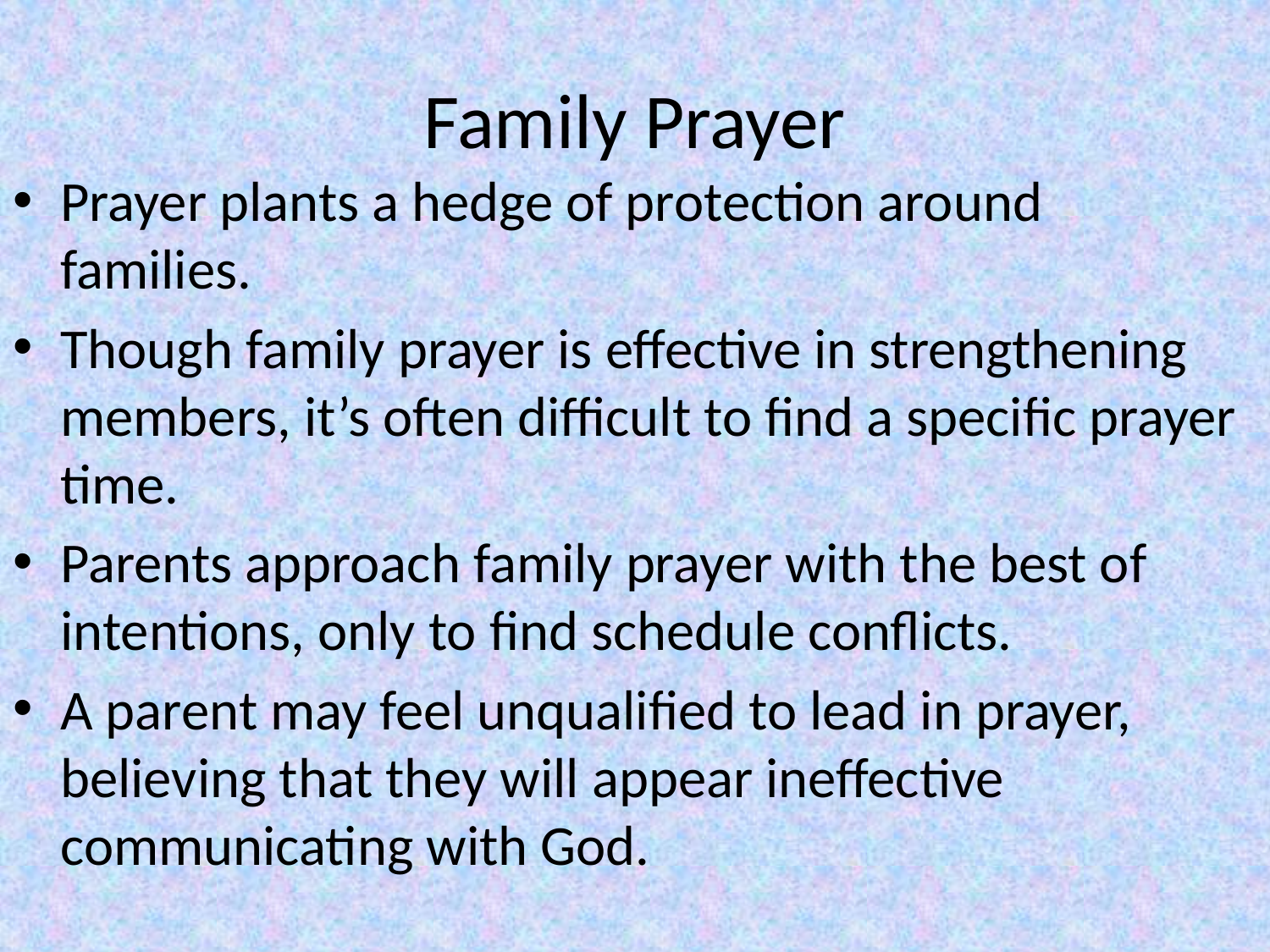

# Family Prayer
Prayer plants a hedge of protection around families.
Though family prayer is effective in strengthening members, it’s often difficult to find a specific prayer time.
Parents approach family prayer with the best of intentions, only to find schedule conflicts.
A parent may feel unqualified to lead in prayer, believing that they will appear ineffective communicating with God.